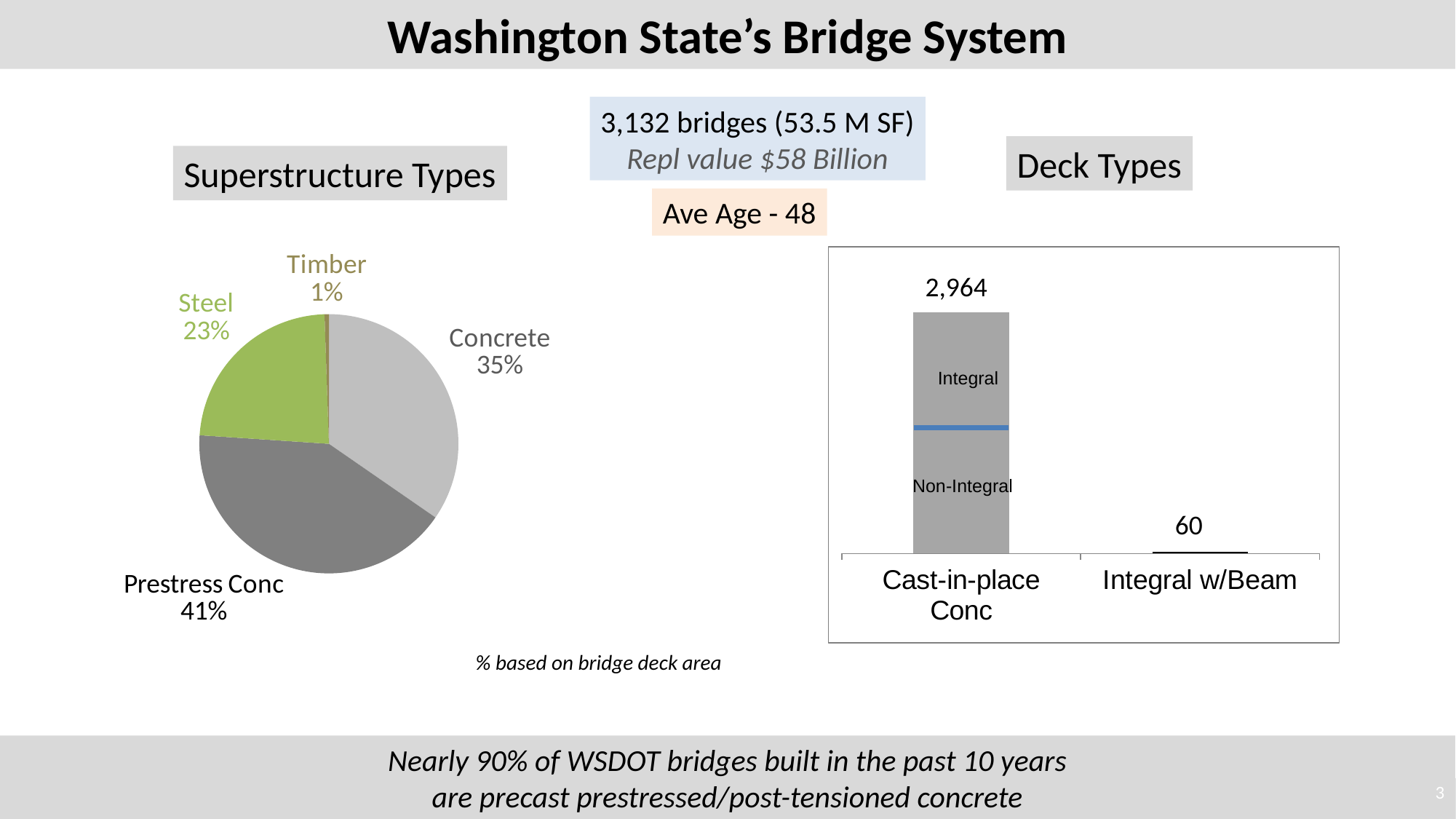

Washington State’s Bridge System
3
3,132 bridges (53.5 M SF)
Repl value $58 Billion
Deck Types

### Chart

| Category | Deck Area |
|---|---|
| Concrete | 15599527.0 |
| Prestress Conc | 18660284.0 |
| Steel | 10541858.0 |
| Timber | 244867.0 |
Superstructure Types
Ave Age - 48

### Chart

| Category | Deck Area |
|---|---|
| Cast-in-place Conc | 50599826.0 |
| Integral w/Beam | 362497.0 |
2,964
Integral
Non-Integral
60
% based on bridge deck area
Nearly 90% of WSDOT bridges built in the past 10 years
are precast prestressed/post-tensioned concrete